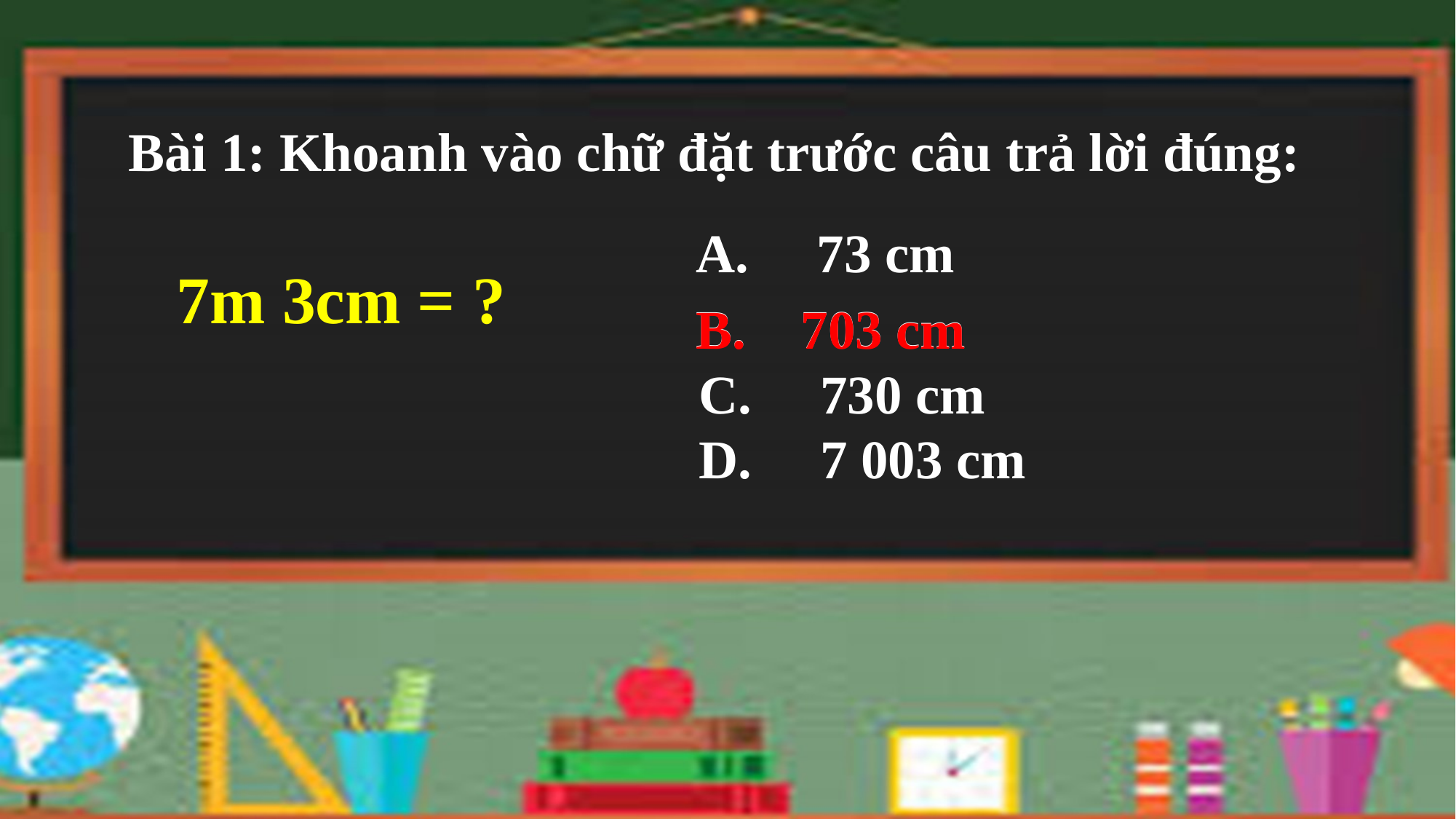

Bài 1: Khoanh vào chữ đặt trước câu trả lời đúng:
A.     73 cm
7m 3cm = ?
    B.    703 cm
    B.    703 cm
C.     730 cm
D.     7 003 cm